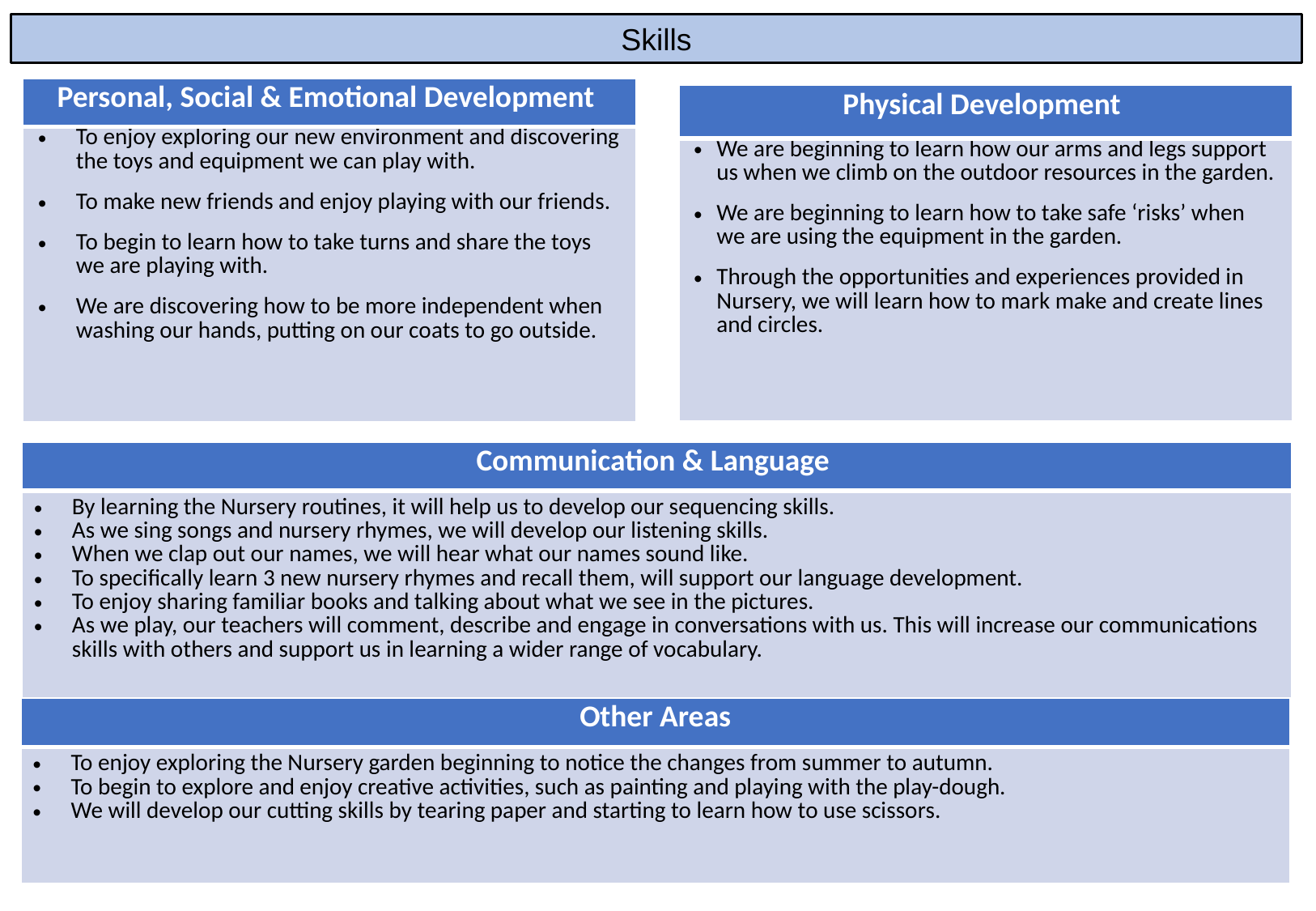

Skills
| Personal, Social & Emotional Development |
| --- |
| To enjoy exploring our new environment and discovering the toys and equipment we can play with. To make new friends and enjoy playing with our friends. To begin to learn how to take turns and share the toys we are playing with. We are discovering how to be more independent when washing our hands, putting on our coats to go outside. |
| Physical Development |
| --- |
| We are beginning to learn how our arms and legs support us when we climb on the outdoor resources in the garden. We are beginning to learn how to take safe ‘risks’ when we are using the equipment in the garden. Through the opportunities and experiences provided in Nursery, we will learn how to mark make and create lines and circles. |
| Communication & Language |
| --- |
| By learning the Nursery routines, it will help us to develop our sequencing skills. As we sing songs and nursery rhymes, we will develop our listening skills. When we clap out our names, we will hear what our names sound like. To specifically learn 3 new nursery rhymes and recall them, will support our language development. To enjoy sharing familiar books and talking about what we see in the pictures. As we play, our teachers will comment, describe and engage in conversations with us. This will increase our communications skills with others and support us in learning a wider range of vocabulary. |
| Other Areas |
| --- |
| To enjoy exploring the Nursery garden beginning to notice the changes from summer to autumn. To begin to explore and enjoy creative activities, such as painting and playing with the play-dough. We will develop our cutting skills by tearing paper and starting to learn how to use scissors. |